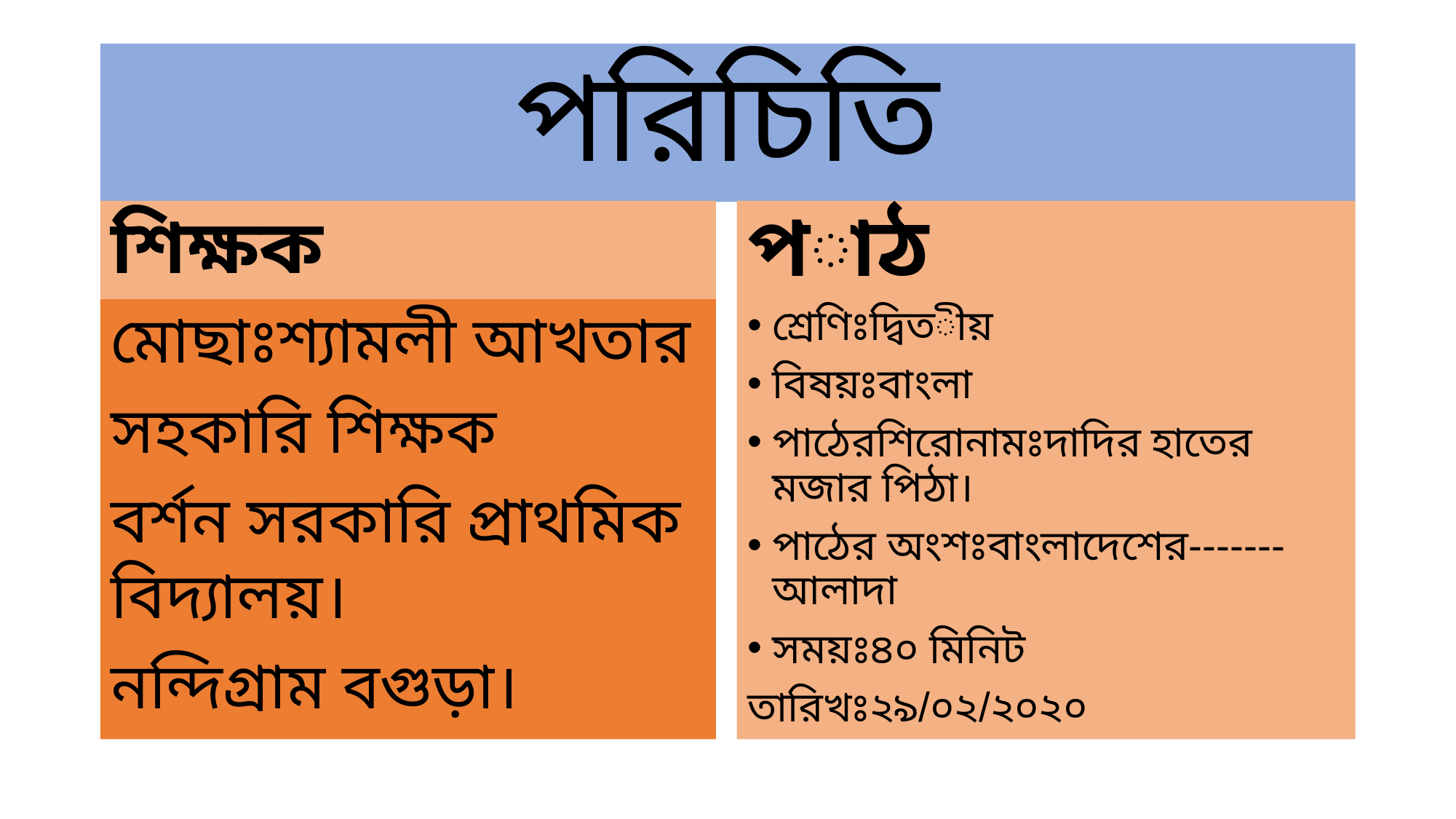

# পরিচিতি
শিক্ষক
পাঠ
মোছাঃশ্যামলী আখতার
সহকারি শিক্ষক
বর্শন সরকারি প্রাথমিক বিদ্যালয়।
নন্দিগ্রাম বগুড়া।
শ্রেণিঃদ্বিতীয়
বিষয়ঃবাংলা
পাঠেরশিরোনামঃদাদির হাতের মজার পিঠা।
পাঠের অংশঃবাংলাদেশের-------আলাদা
সময়ঃ৪০ মিনিট
তারিখঃ২৯/০২/২০২০